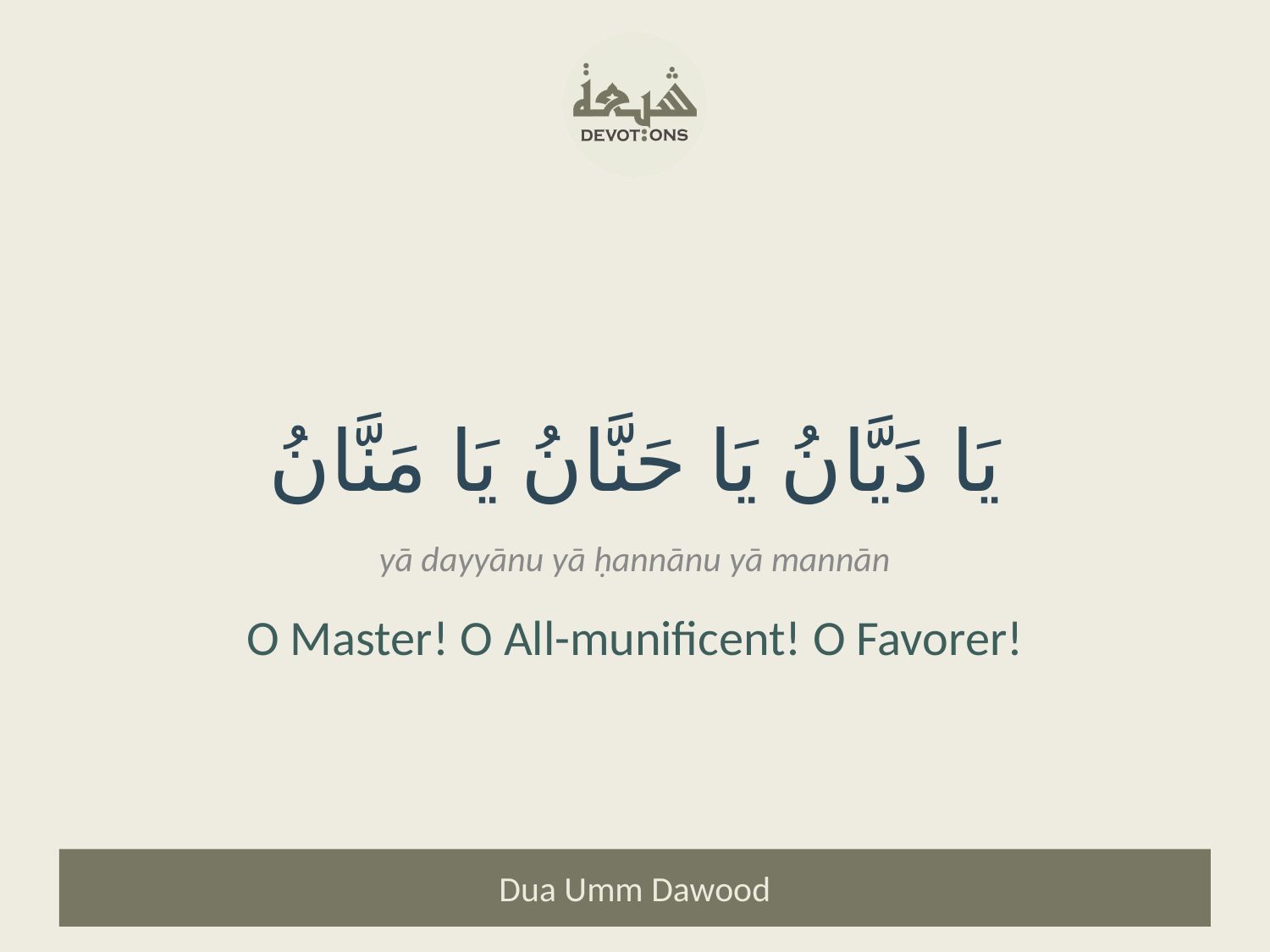

يَا دَيَّانُ يَا حَنَّانُ يَا مَنَّانُ
yā dayyānu yā ḥannānu yā mannān
O Master! O All-munificent! O Favorer!
Dua Umm Dawood